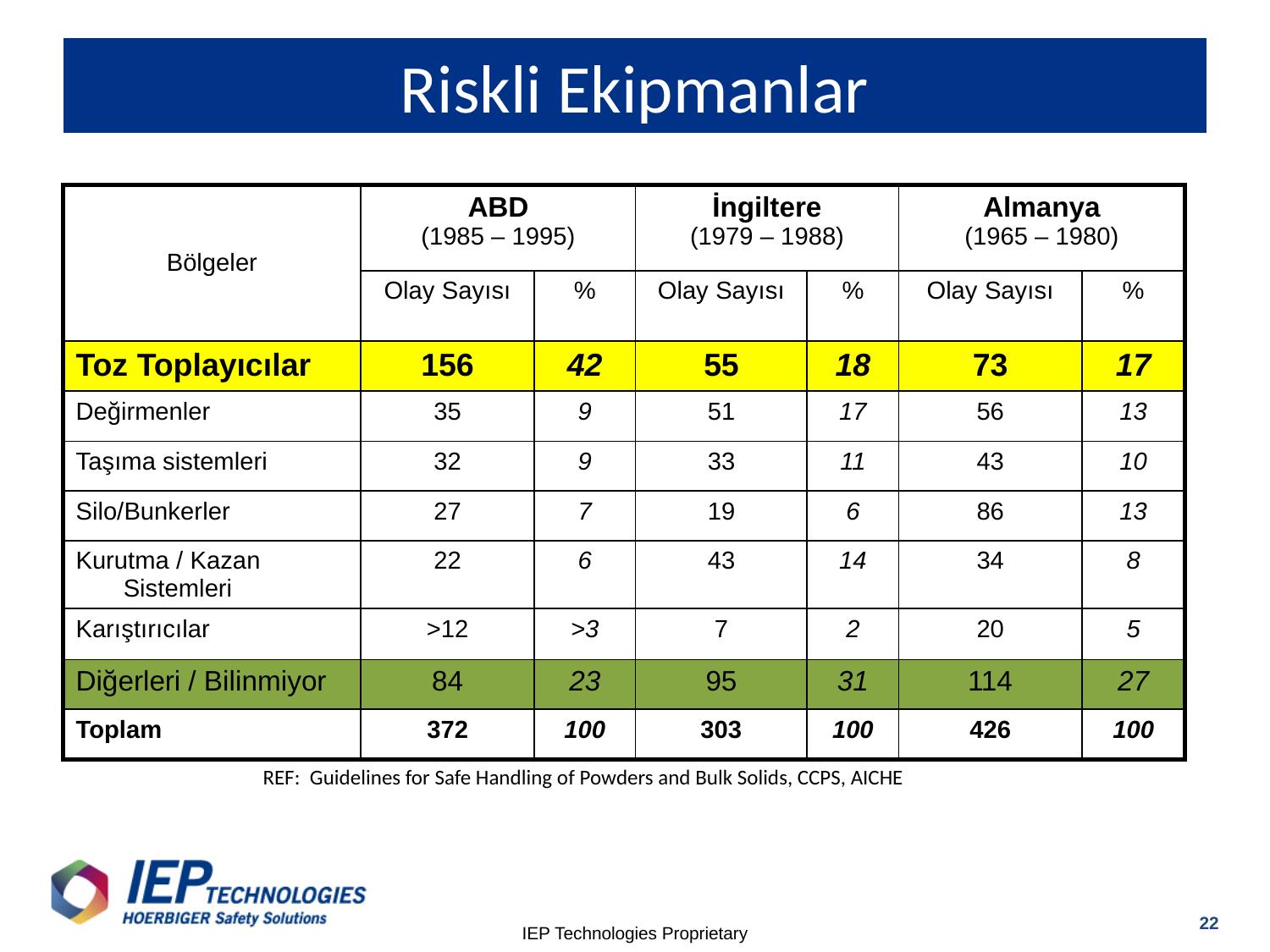

Riskli Ekipmanlar
| Bölgeler | ABD (1985 – 1995) |  | İngiltere (1979 – 1988) |  | Almanya (1965 – 1980) |  |
| --- | --- | --- | --- | --- | --- | --- |
|  | Olay Sayısı | % | Olay Sayısı | % | Olay Sayısı | % |
| Toz Toplayıcılar | 156 | 42 | 55 | 18 | 73 | 17 |
| Değirmenler | 35 | 9 | 51 | 17 | 56 | 13 |
| Taşıma sistemleri | 32 | 9 | 33 | 11 | 43 | 10 |
| Silo/Bunkerler | 27 | 7 | 19 | 6 | 86 | 13 |
| Kurutma / Kazan Sistemleri | 22 | 6 | 43 | 14 | 34 | 8 |
| Karıştırıcılar | >12 | >3 | 7 | 2 | 20 | 5 |
| Diğerleri / Bilinmiyor | 84 | 23 | 95 | 31 | 114 | 27 |
| Toplam | 372 | 100 | 303 | 100 | 426 | 100 |
REF:  Guidelines for Safe Handling of Powders and Bulk Solids, CCPS, AICHE